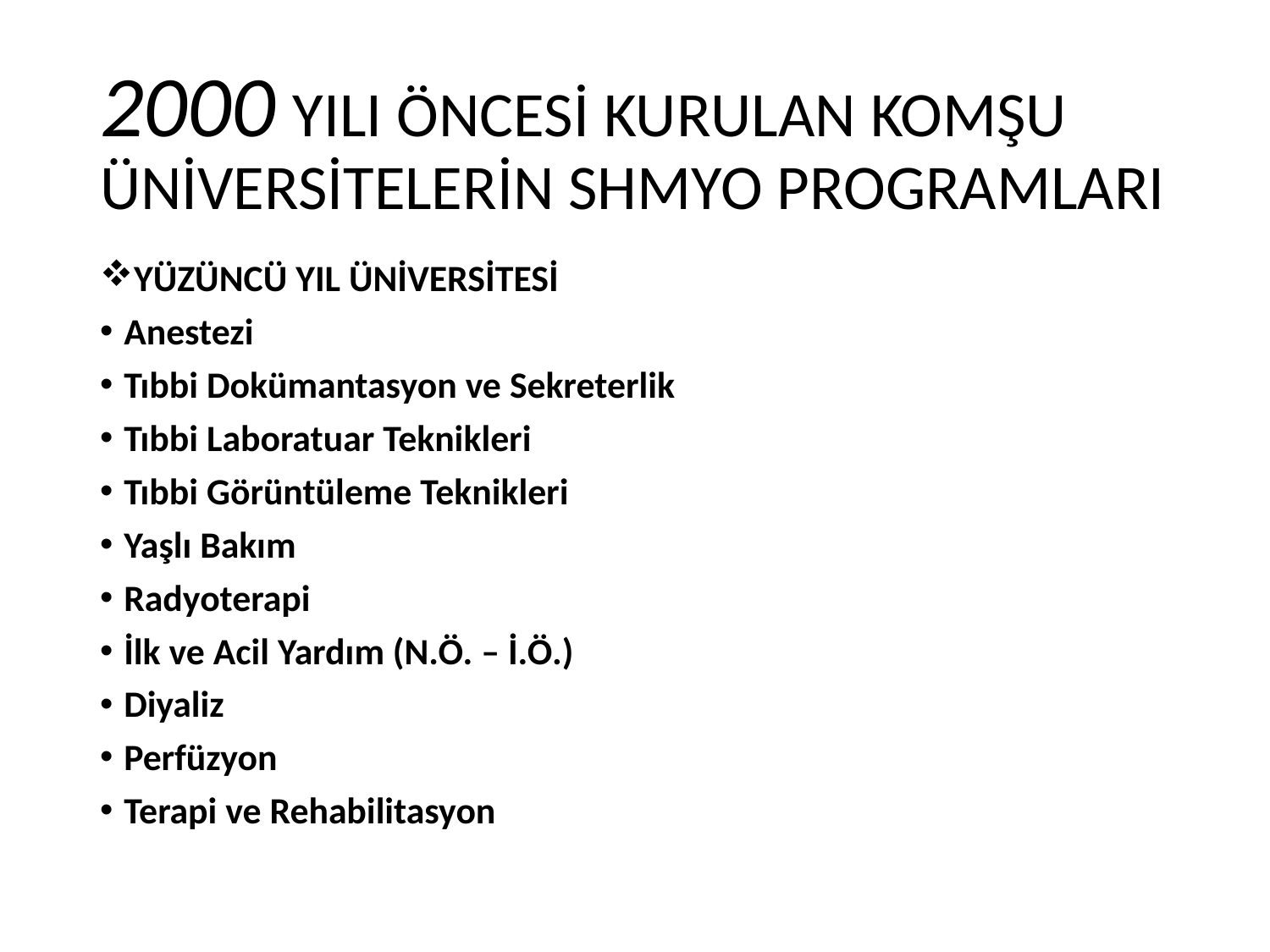

# 2000 YILI ÖNCESİ KURULAN KOMŞU ÜNİVERSİTELERİN SHMYO PROGRAMLARI
YÜZÜNCÜ YIL ÜNİVERSİTESİ
Anestezi
Tıbbi Dokümantasyon ve Sekreterlik
Tıbbi Laboratuar Teknikleri
Tıbbi Görüntüleme Teknikleri
Yaşlı Bakım
Radyoterapi
İlk ve Acil Yardım (N.Ö. – İ.Ö.)
Diyaliz
Perfüzyon
Terapi ve Rehabilitasyon